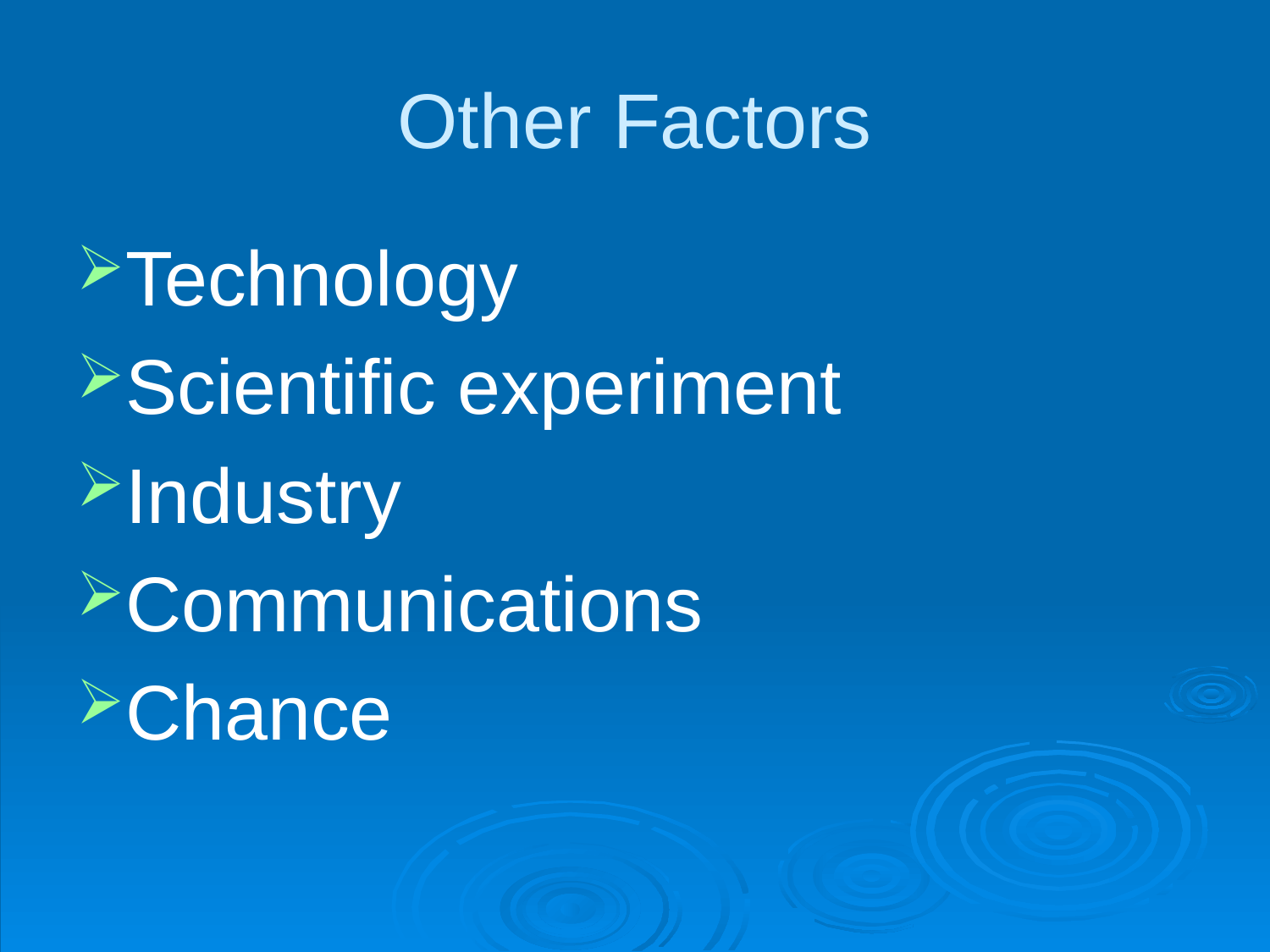

# Other Factors
Technology
Scientific experiment
Industry
Communications
Chance